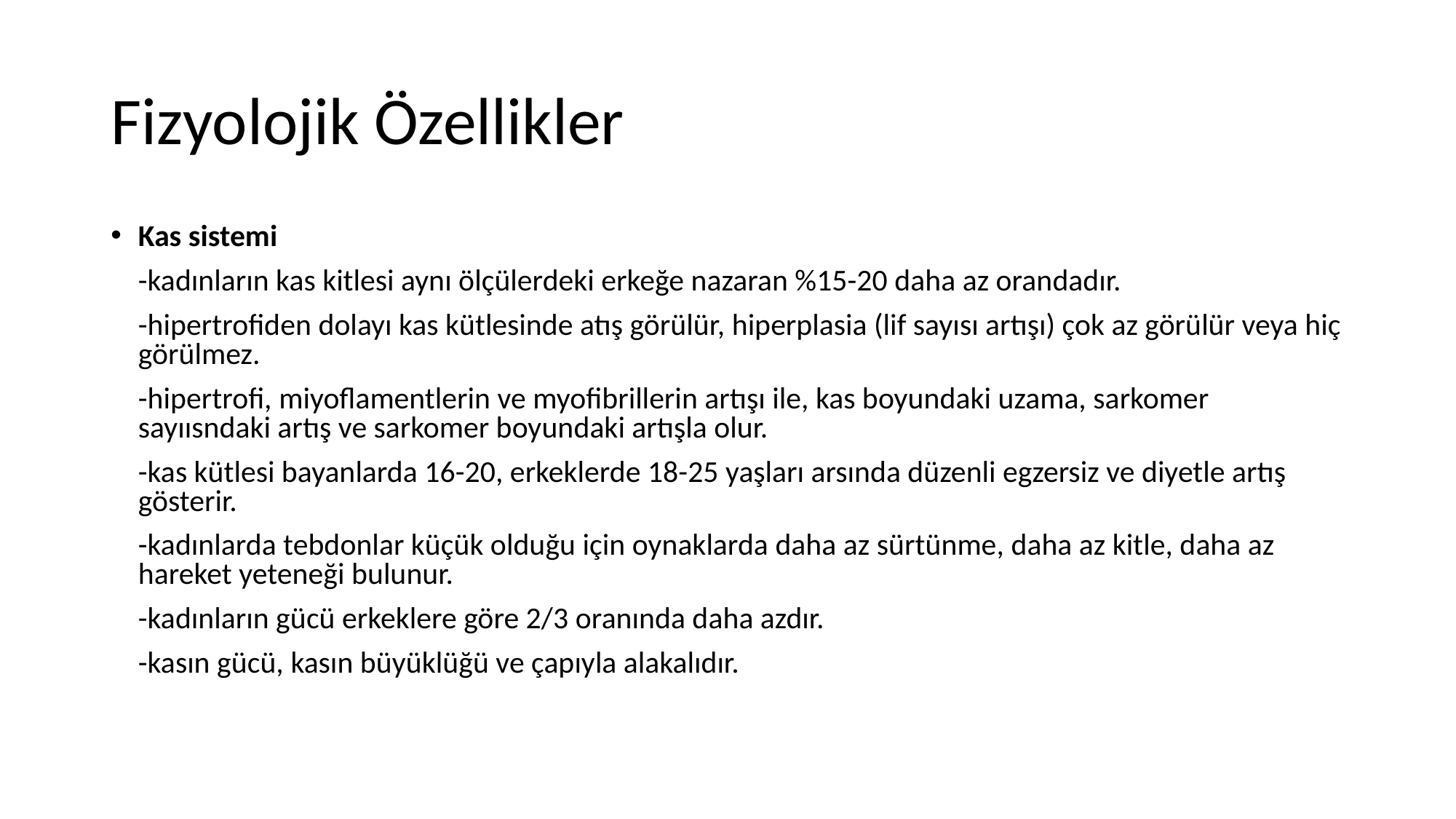

# Fizyolojik Özellikler
Kas sistemi
	-kadınların kas kitlesi aynı ölçülerdeki erkeğe nazaran %15-20 daha az orandadır.
	-hipertrofiden dolayı kas kütlesinde atış görülür, hiperplasia (lif sayısı artışı) çok az görülür veya hiç görülmez.
	-hipertrofi, miyoflamentlerin ve myofibrillerin artışı ile, kas boyundaki uzama, sarkomer sayıısndaki artış ve sarkomer boyundaki artışla olur.
	-kas kütlesi bayanlarda 16-20, erkeklerde 18-25 yaşları arsında düzenli egzersiz ve diyetle artış gösterir.
	-kadınlarda tebdonlar küçük olduğu için oynaklarda daha az sürtünme, daha az kitle, daha az hareket yeteneği bulunur.
	-kadınların gücü erkeklere göre 2/3 oranında daha azdır.
	-kasın gücü, kasın büyüklüğü ve çapıyla alakalıdır.